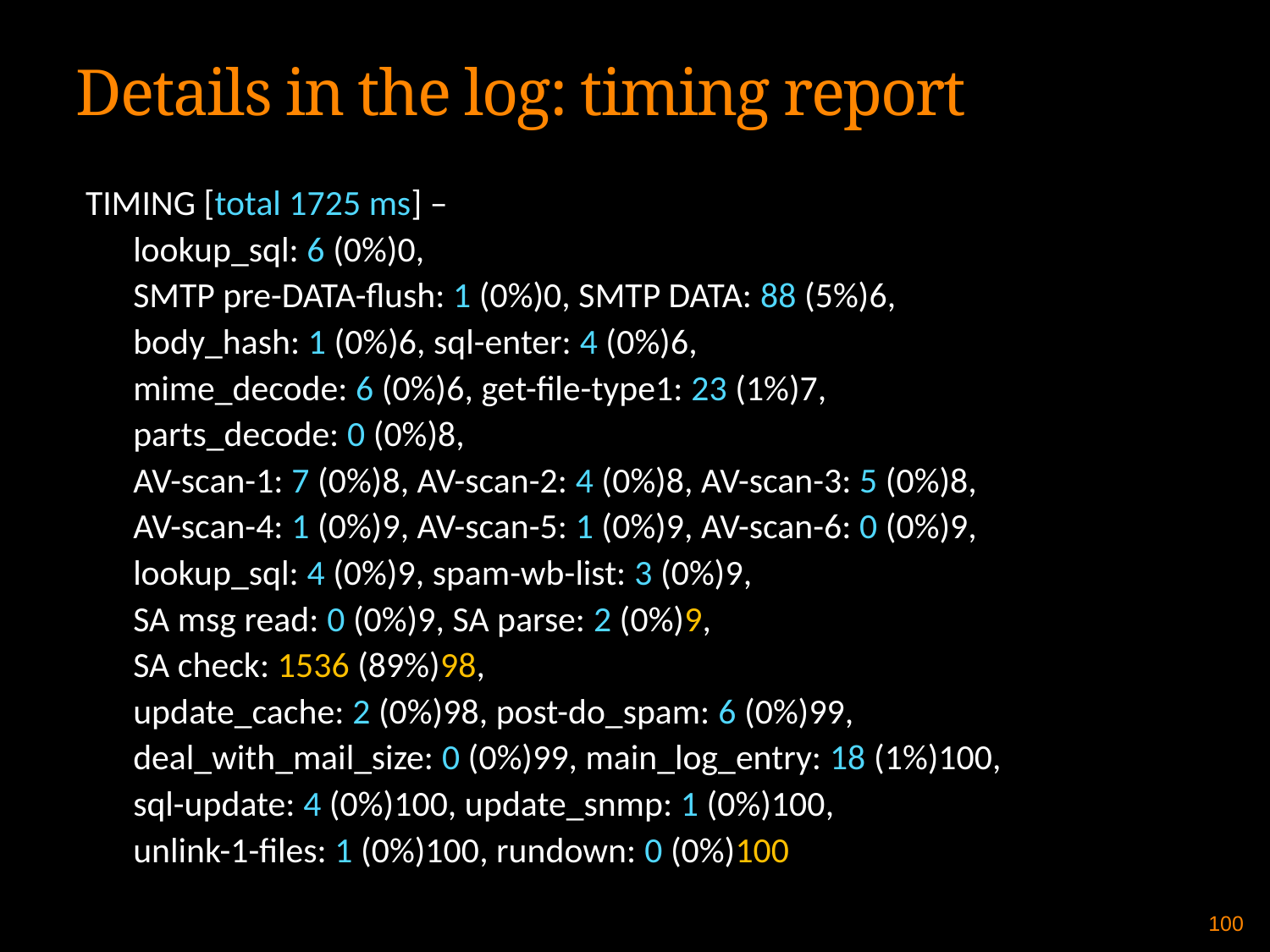

Details in the log: timing report
TIMING [total 1725 ms] –
	lookup_sql: 6 (0%)0,
	SMTP pre-DATA-flush: 1 (0%)0, SMTP DATA: 88 (5%)6,
	body_hash: 1 (0%)6, sql-enter: 4 (0%)6,
  	mime_decode: 6 (0%)6, get-file-type1: 23 (1%)7,
	parts_decode: 0 (0%)8,
	AV-scan-1: 7 (0%)8, AV-scan-2: 4 (0%)8, AV-scan-3: 5 (0%)8,
	AV-scan-4: 1 (0%)9, AV-scan-5: 1 (0%)9, AV-scan-6: 0 (0%)9,
	lookup_sql: 4 (0%)9, spam-wb-list: 3 (0%)9,
	SA msg read: 0 (0%)9, SA parse: 2 (0%)9,
	SA check: 1536 (89%)98,
	update_cache: 2 (0%)98, post-do_spam: 6 (0%)99,
	deal_with_mail_size: 0 (0%)99, main_log_entry: 18 (1%)100,
	sql-update: 4 (0%)100, update_snmp: 1 (0%)100,
	unlink-1-files: 1 (0%)100, rundown: 0 (0%)100
100